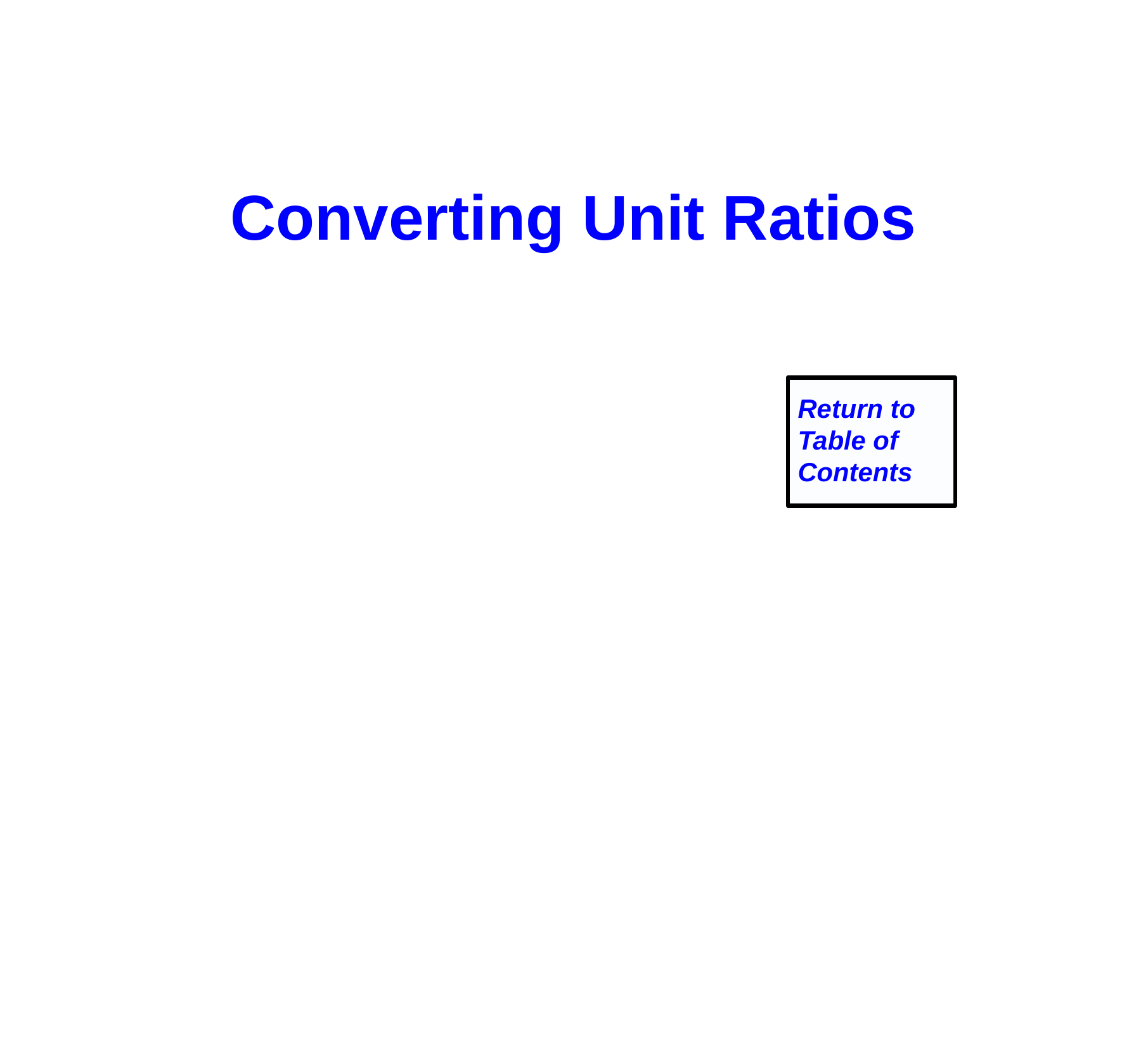

Converting Unit Ratios

Return to Table of Contents